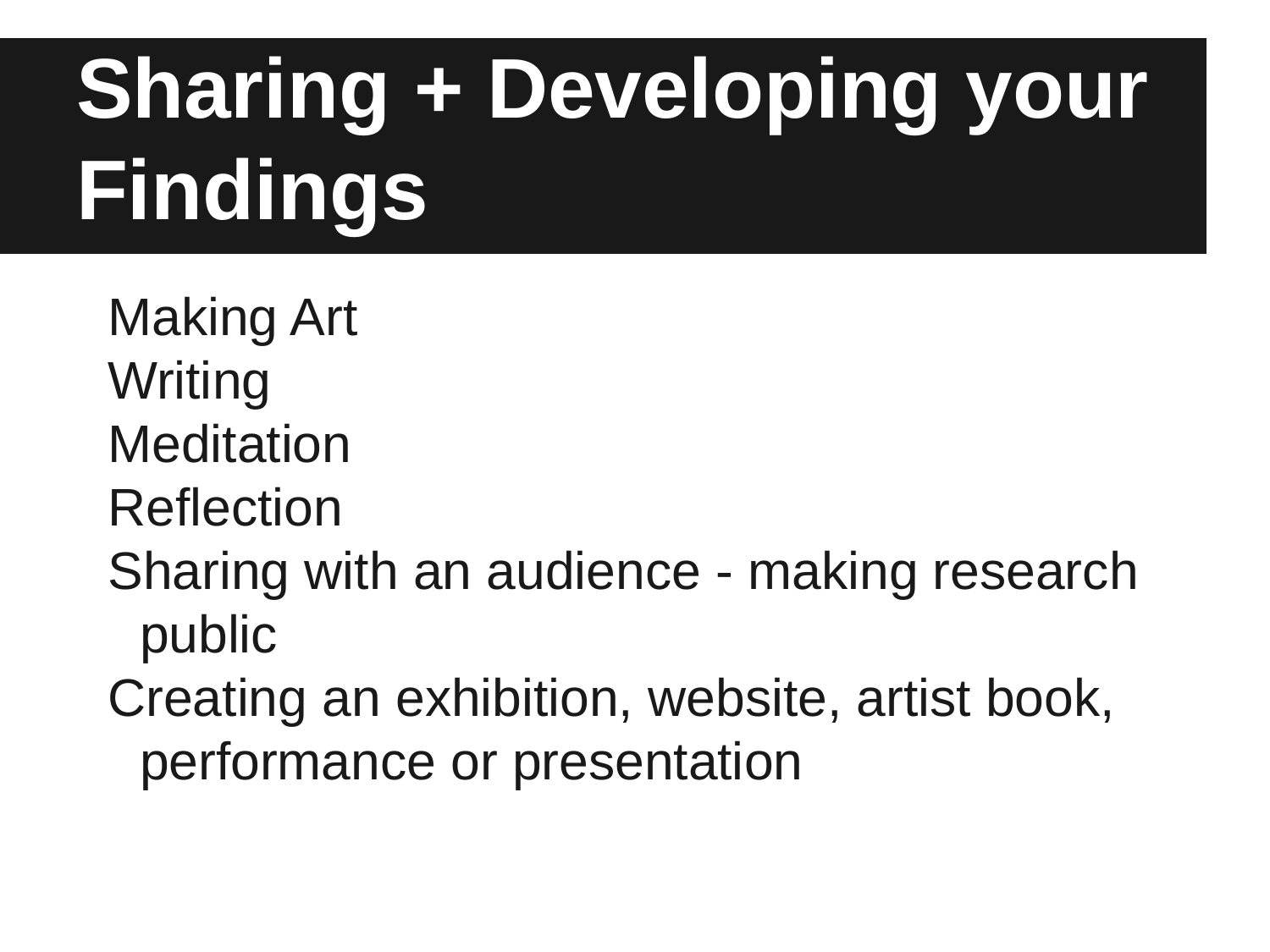

# Sharing + Developing your Findings
Making Art
Writing
Meditation
Reflection
Sharing with an audience - making research public
Creating an exhibition, website, artist book, performance or presentation